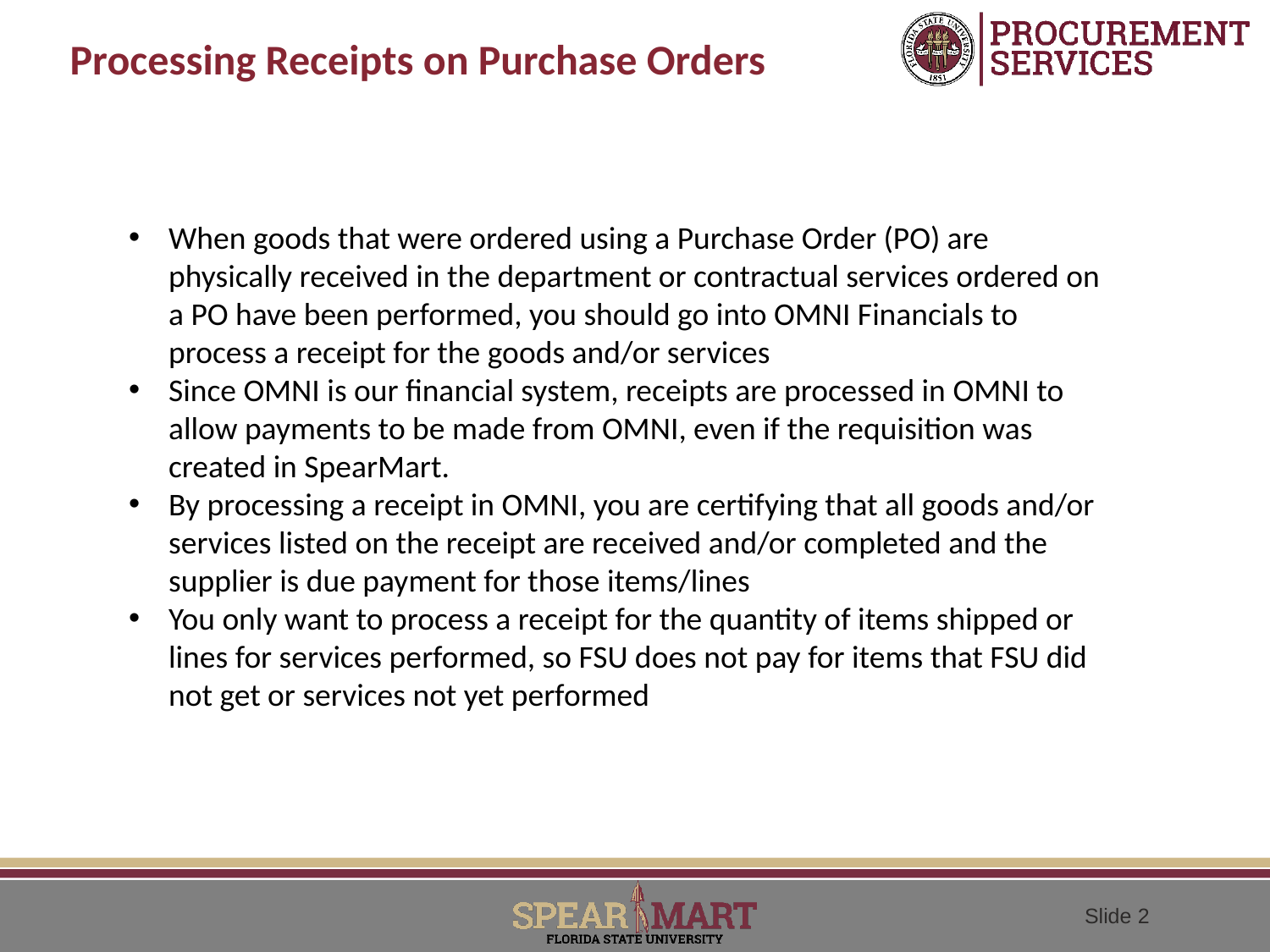

Processing Receipts on Purchase Orders
When goods that were ordered using a Purchase Order (PO) are physically received in the department or contractual services ordered on a PO have been performed, you should go into OMNI Financials to process a receipt for the goods and/or services
Since OMNI is our financial system, receipts are processed in OMNI to allow payments to be made from OMNI, even if the requisition was created in SpearMart.
By processing a receipt in OMNI, you are certifying that all goods and/or services listed on the receipt are received and/or completed and the supplier is due payment for those items/lines
You only want to process a receipt for the quantity of items shipped or lines for services performed, so FSU does not pay for items that FSU did not get or services not yet performed